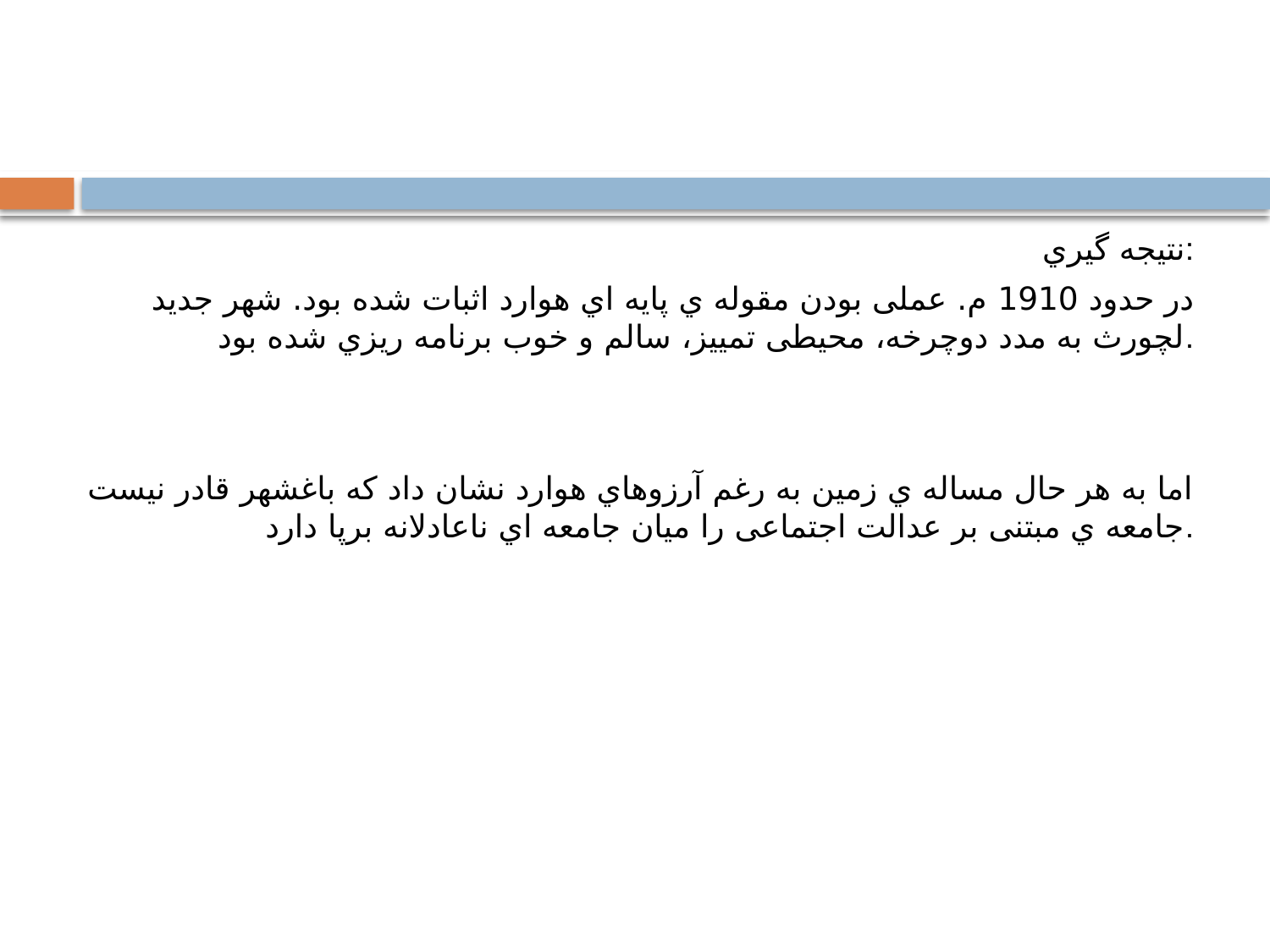

نتیجه گیري:
در حدود 1910 م. عملی بودن مقوله ي پایه اي هوارد اثبات شده بود. شهر جدید لچورث به مدد دوچرخه، محیطی تمییز، سالم و خوب برنامه ریزي شده بود.

اما به هر حال مساله ي زمین به رغم آرزوهاي هوارد نشان داد که باغشهر قادر نیست جامعه ي مبتنی بر عدالت اجتماعی را میان جامعه اي ناعادلانه برپا دارد.